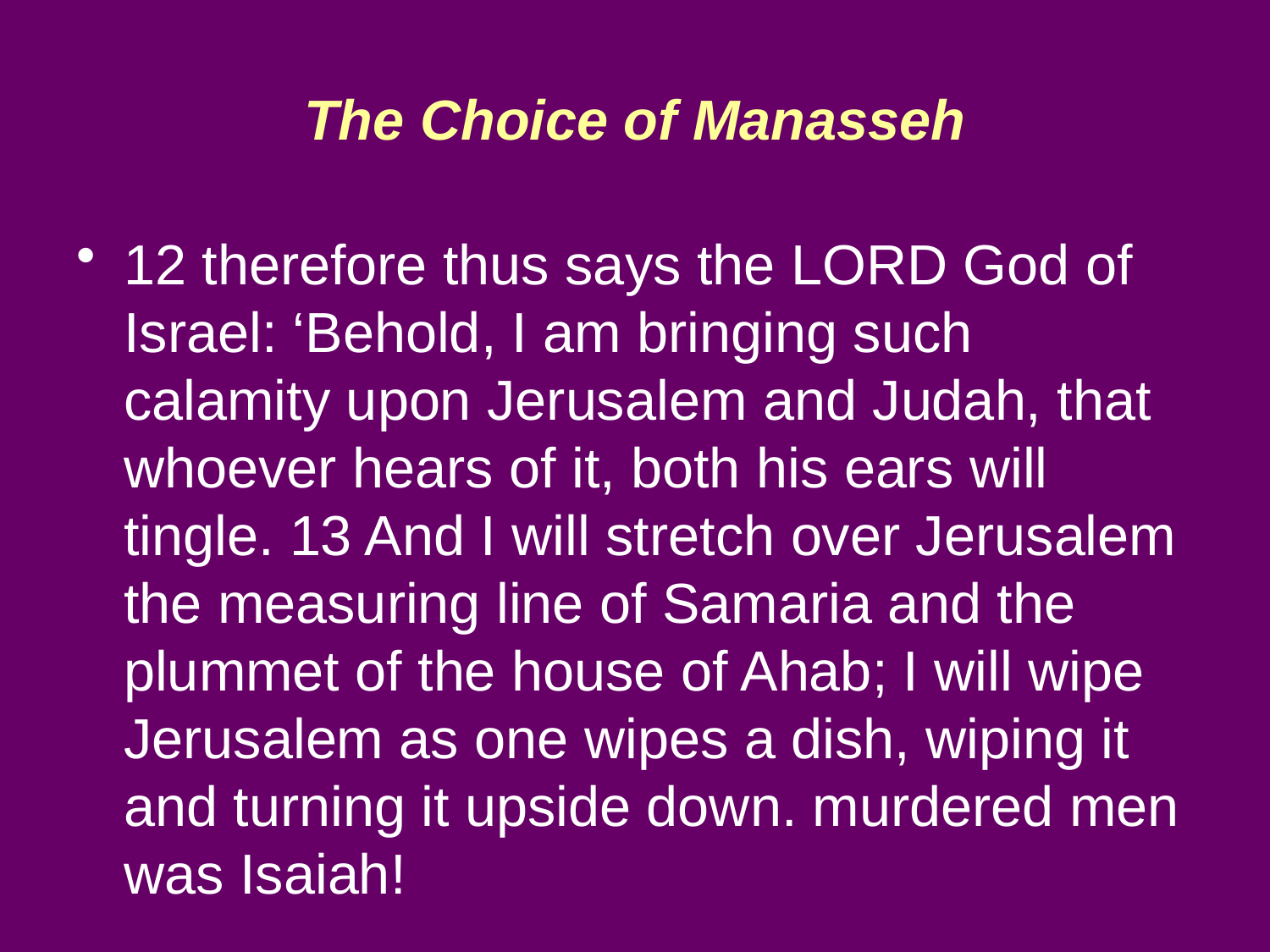

# The Choice of Manasseh
12 therefore thus says the LORD God of Israel: ‘Behold, I am bringing such calamity upon Jerusalem and Judah, that whoever hears of it, both his ears will tingle. 13 And I will stretch over Jerusalem the measuring line of Samaria and the plummet of the house of Ahab; I will wipe Jerusalem as one wipes a dish, wiping it and turning it upside down. murdered men was Isaiah!